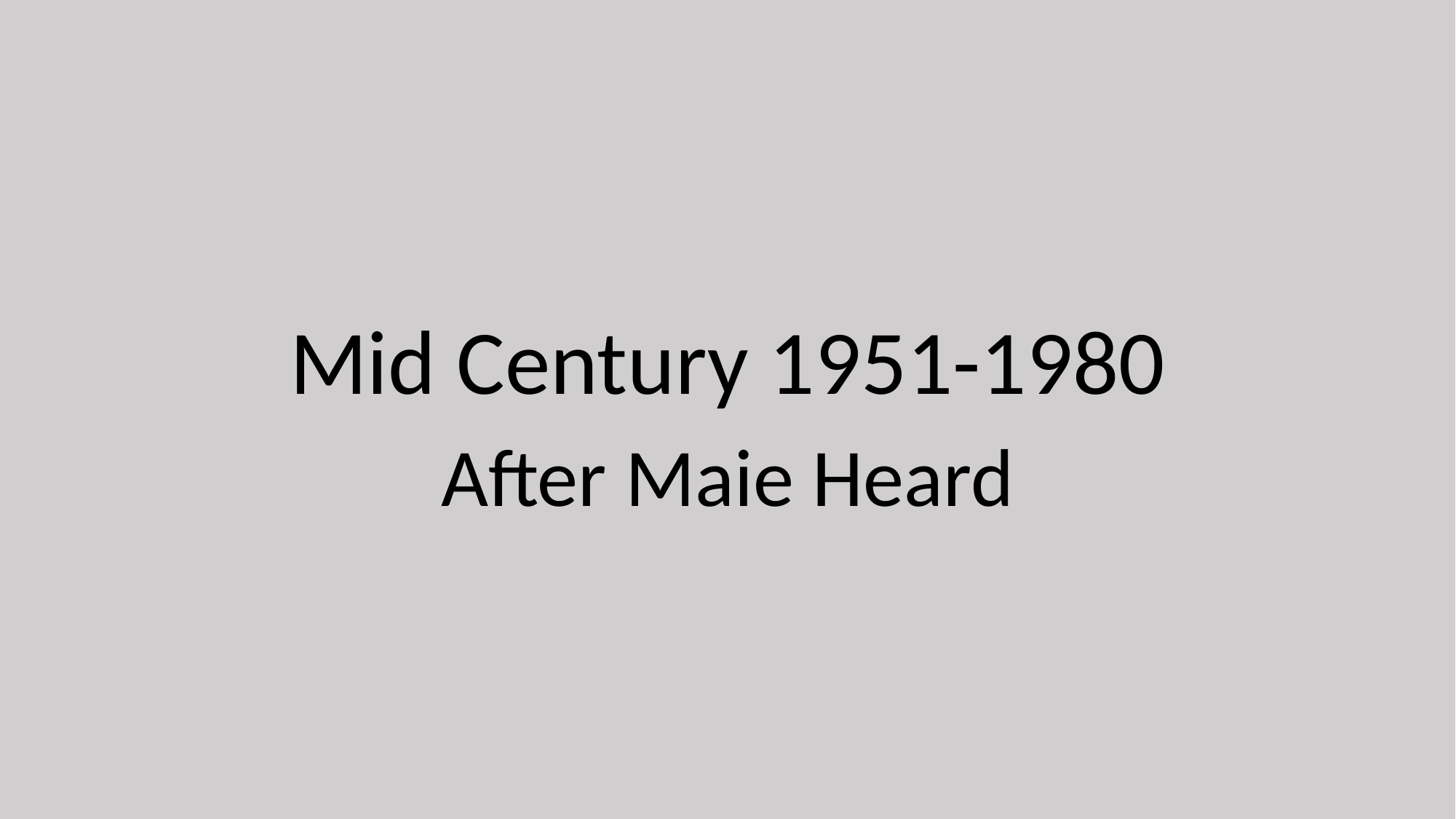

# Mid Century 1951-1980
After Maie Heard